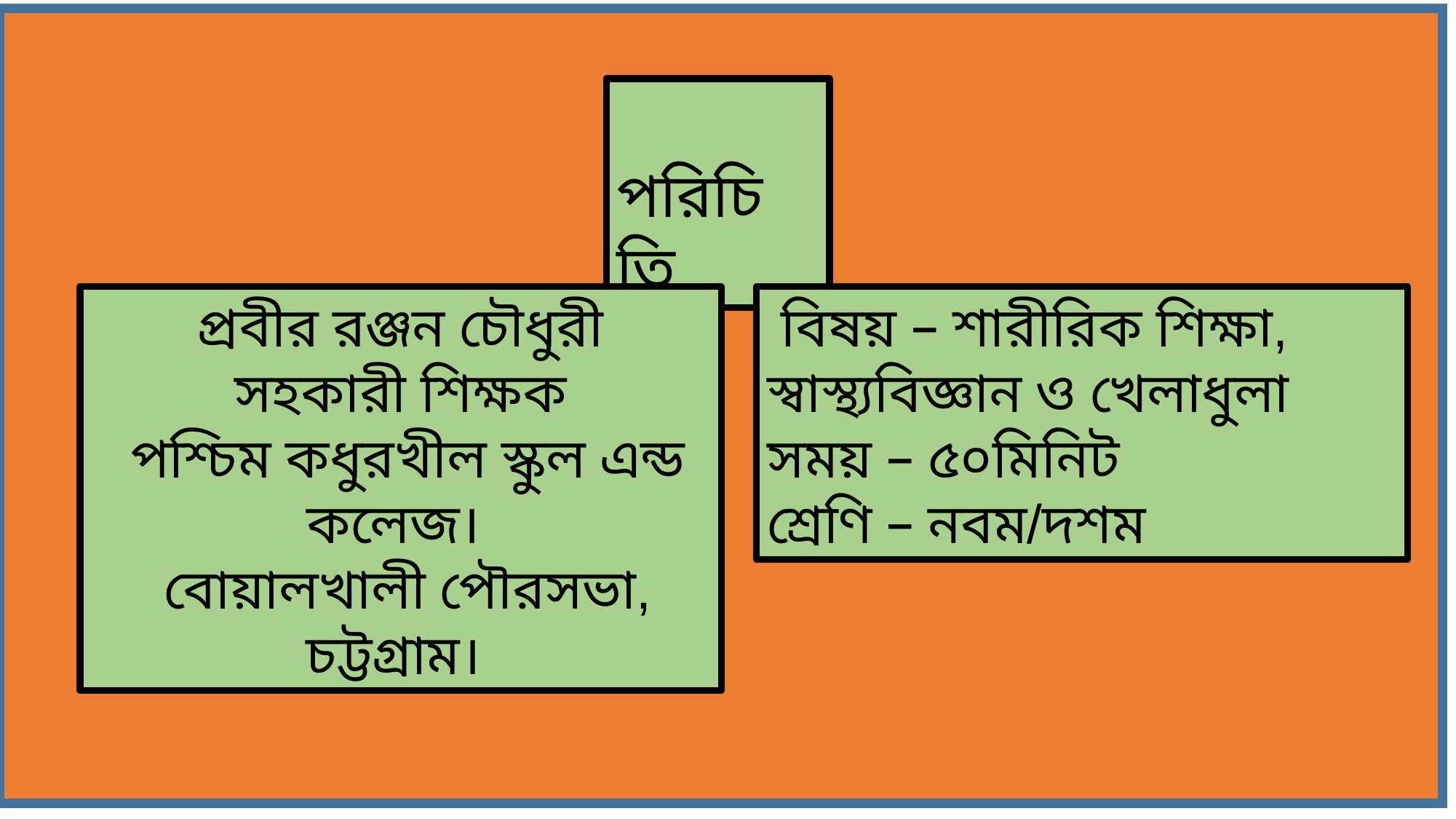

পরিচিতি
 প্রবীর রঞ্জন চৌধুরী
 সহকারী শিক্ষক
 পশ্চিম কধুরখীল স্কুল এন্ড কলেজ।
 বোয়ালখালী পৌরসভা, চট্টগ্রাম।
 বিষয় – শারীরিক শিক্ষা, স্বাস্থ্যবিজ্ঞান ও খেলাধুলা
সময় – ৫০মিনিট
শ্রেণি – নবম/দশম